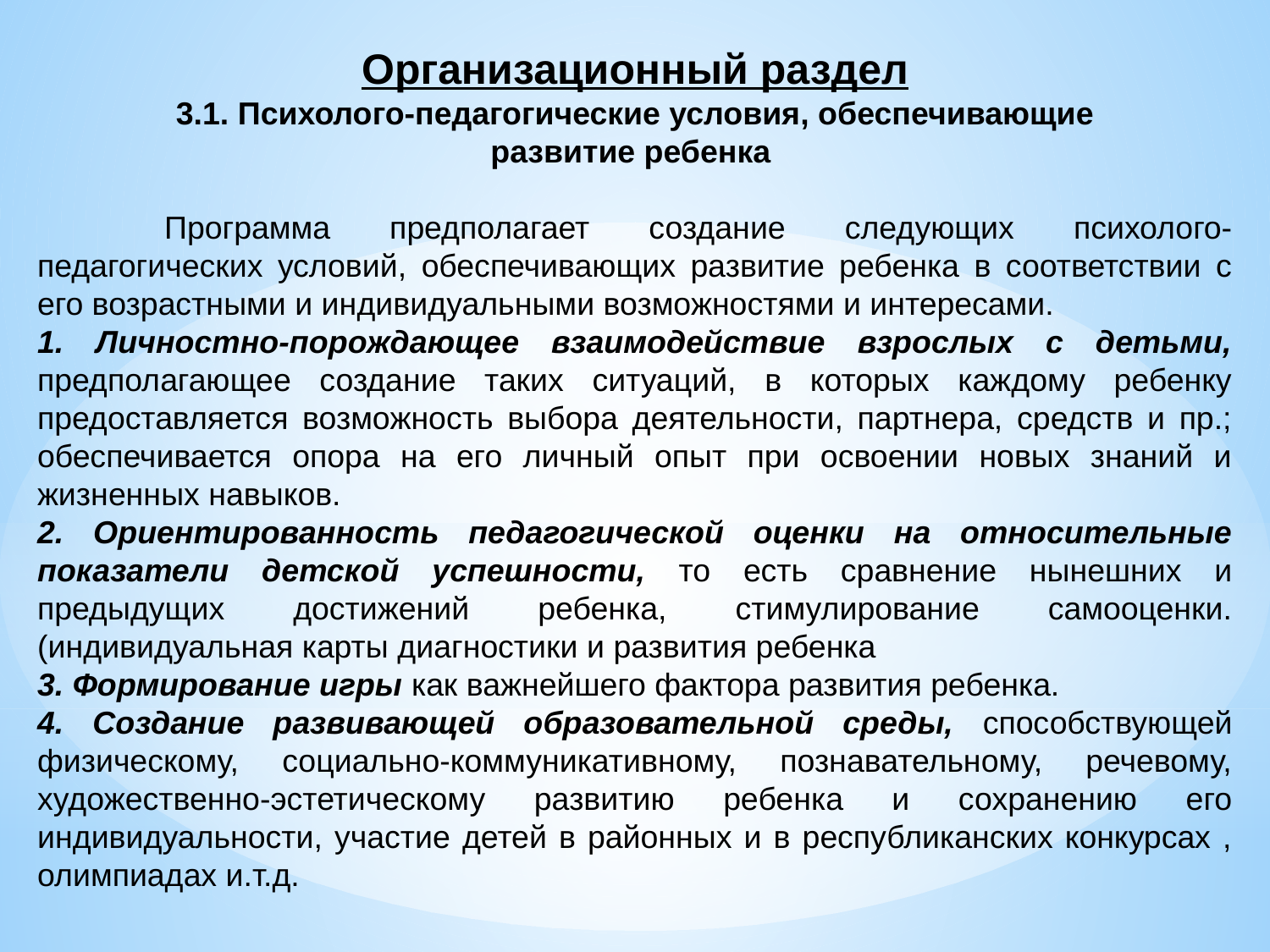

Организационный раздел
3.1. Психолого-педагогические условия, обеспечивающие
развитие ребенка

	Программа предполагает создание следующих психолого-педагогических условий, обеспечивающих развитие ребенка в соответствии с его возрастными и индивидуальными возможностями и интересами.
1. Личностно-порождающее взаимодействие взрослых с детьми, предполагающее создание таких ситуаций, в которых каждому ребенку предоставляется возможность выбора деятельности, партнера, средств и пр.; обеспечивается опора на его личный опыт при освоении новых знаний и жизненных навыков.
2. Ориентированность педагогической оценки на относительные показатели детской успешности, то есть сравнение нынешних и предыдущих достижений ребенка, стимулирование самооценки.(индивидуальная карты диагностики и развития ребенка
3. Формирование игры как важнейшего фактора развития ребенка.
4. Создание развивающей образовательной среды, способствующей физическому, социально-коммуникативному, познавательному, речевому, художественно-эстетическому развитию ребенка и сохранению его индивидуальности, участие детей в районных и в республиканских конкурсах , олимпиадах и.т.д.